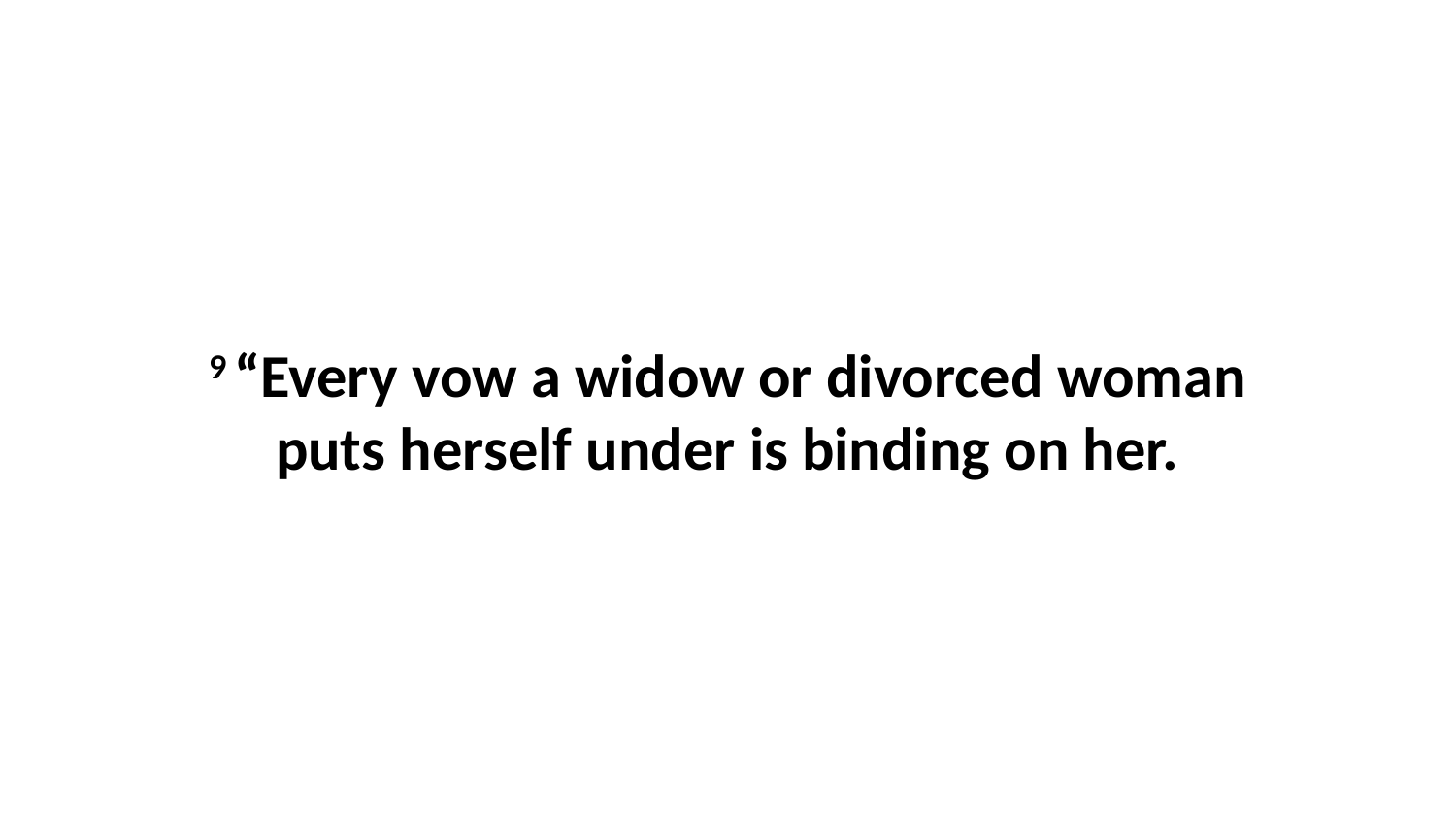

9 “Every vow a widow or divorced woman puts herself under is binding on her.